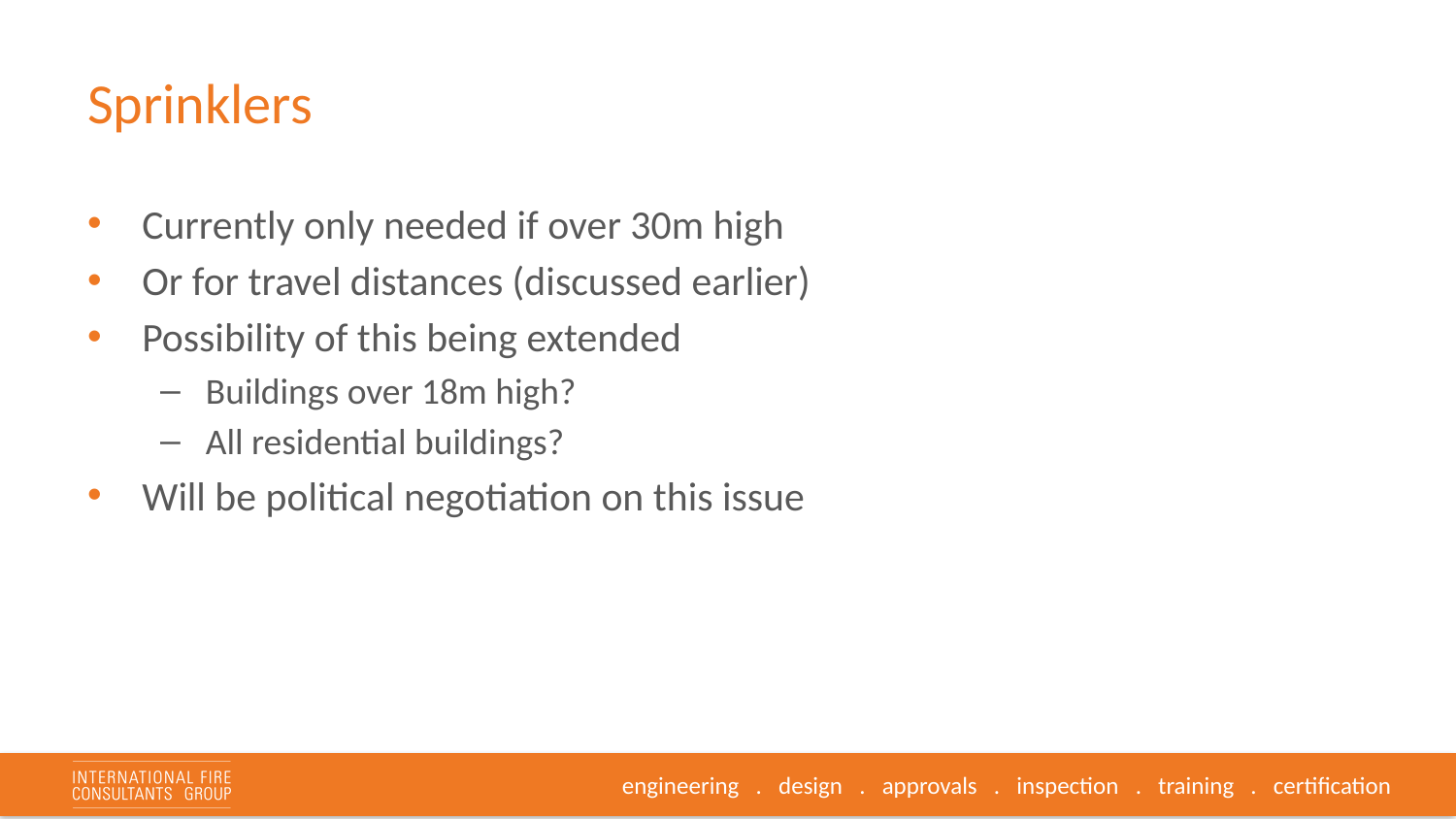

# Sprinklers
Currently only needed if over 30m high
Or for travel distances (discussed earlier)
Possibility of this being extended
Buildings over 18m high?
All residential buildings?
Will be political negotiation on this issue